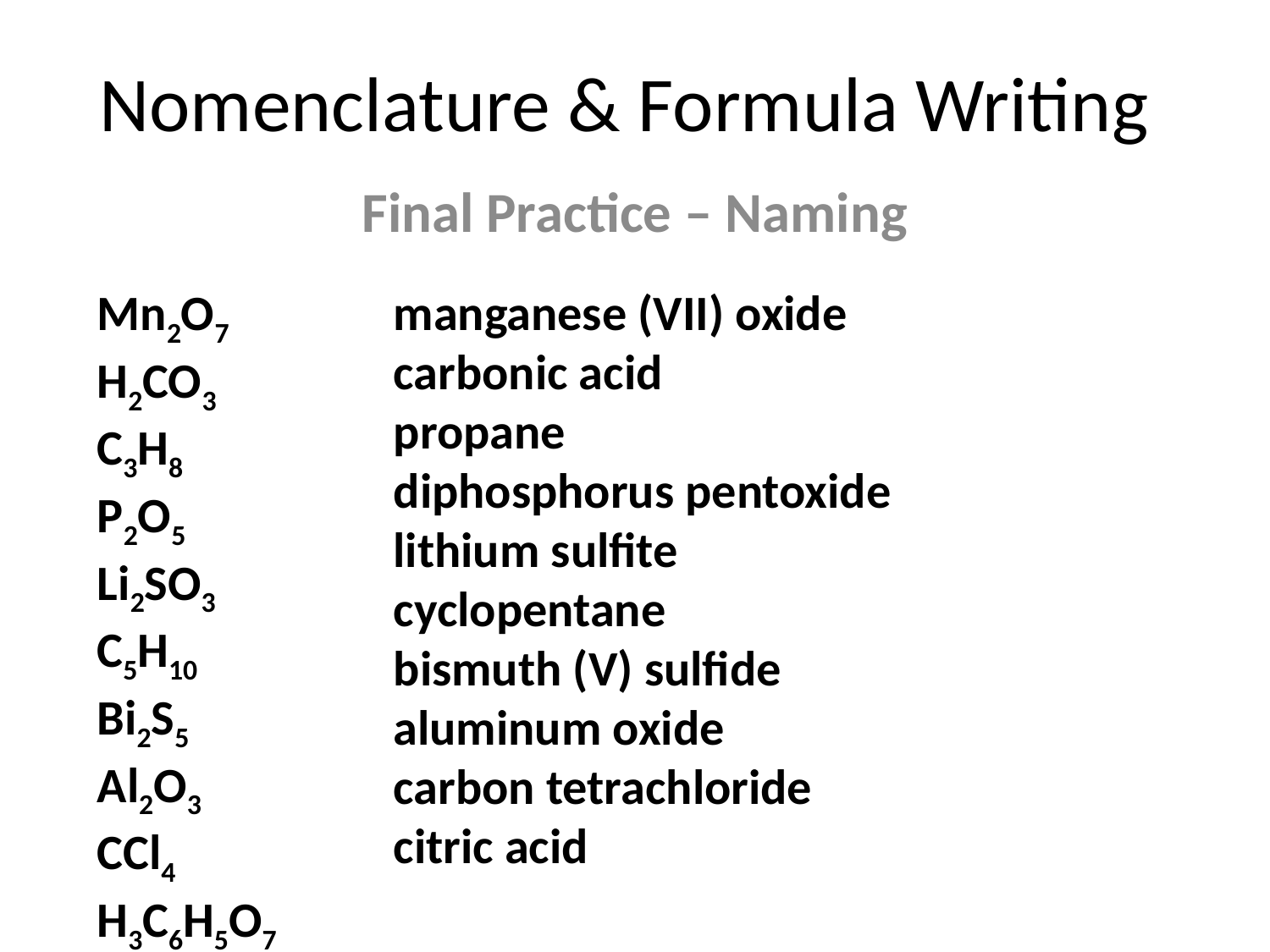

# Nomenclature & Formula Writing
Final Practice – Naming

Mn2O7
H2CO3
C3H8
P2O5
Li2SO3
C5H10
Bi2S5
Al2O3
CCl4
H3C6H5O7

manganese (VII) oxide
carbonic acid
propane
diphosphorus pentoxide
lithium sulfite
cyclopentane
bismuth (V) sulfide
aluminum oxide
carbon tetrachloride
citric acid